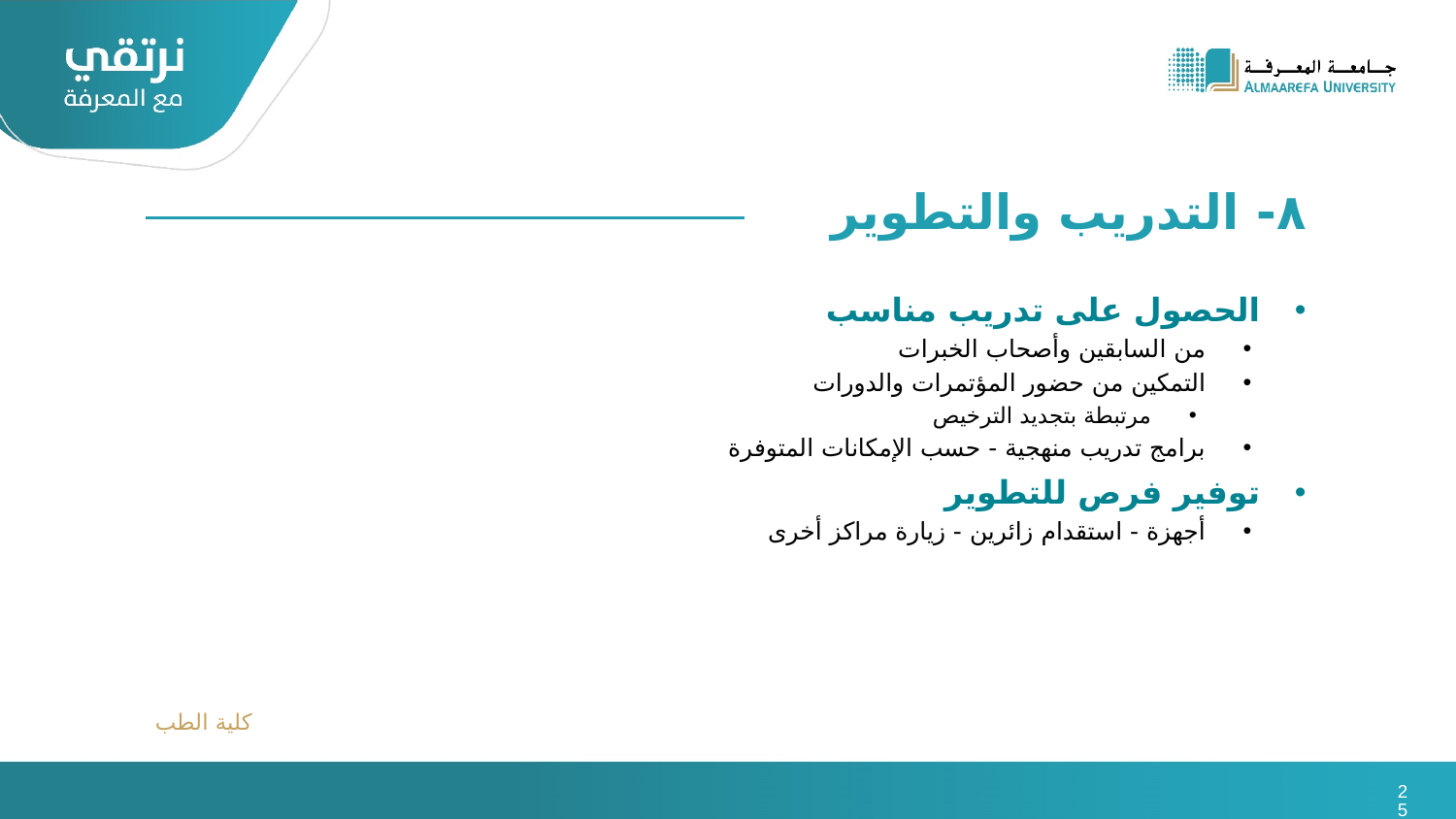

٨- التدريب والتطوير
الحصول على تدريب مناسب
من السابقين وأصحاب الخبرات
التمكين من حضور المؤتمرات والدورات
مرتبطة بتجديد الترخيص
برامج تدريب منهجية - حسب الإمكانات المتوفرة
توفير فرص للتطوير
أجهزة - استقدام زائرين - زيارة مراكز أخرى
كلية الطب